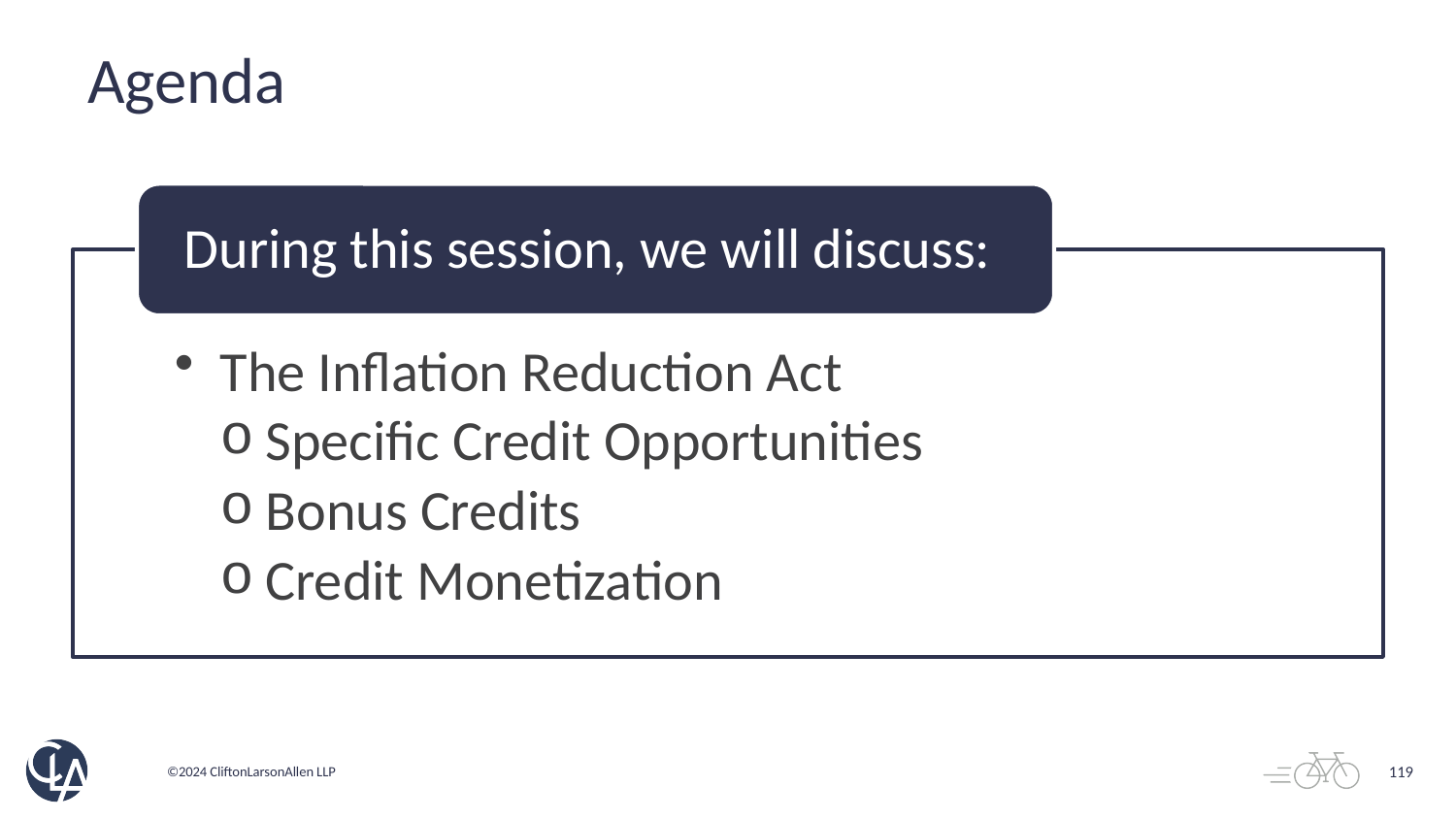

# Agenda
The Inflation Reduction Act
Specific Credit Opportunities
Bonus Credits
Credit Monetization
During this session, we will discuss:
119